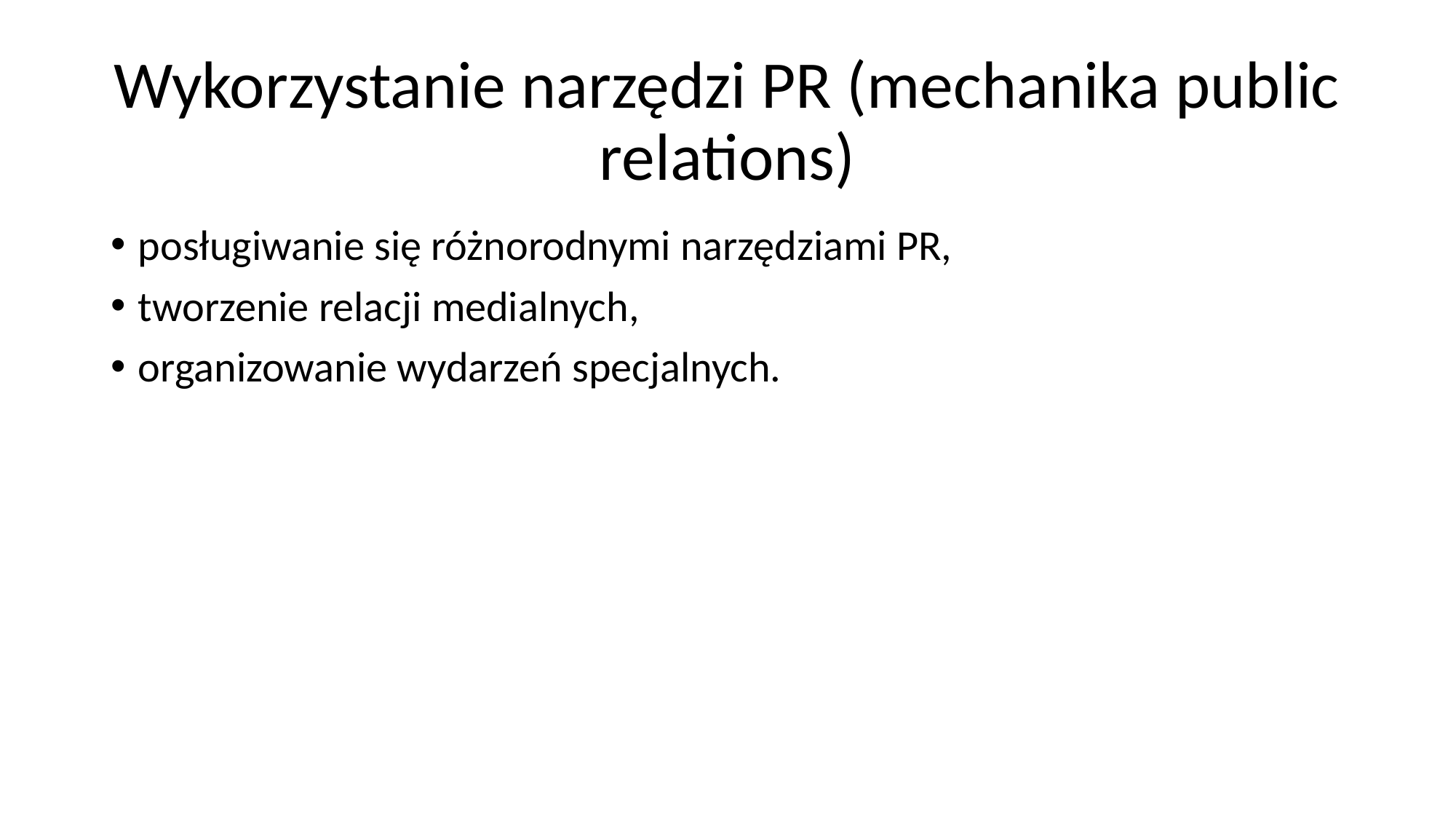

# Wykorzystanie narzędzi PR (mechanika public relations)
posługiwanie się różnorodnymi narzędziami PR,
tworzenie relacji medialnych,
organizowanie wydarzeń specjalnych.